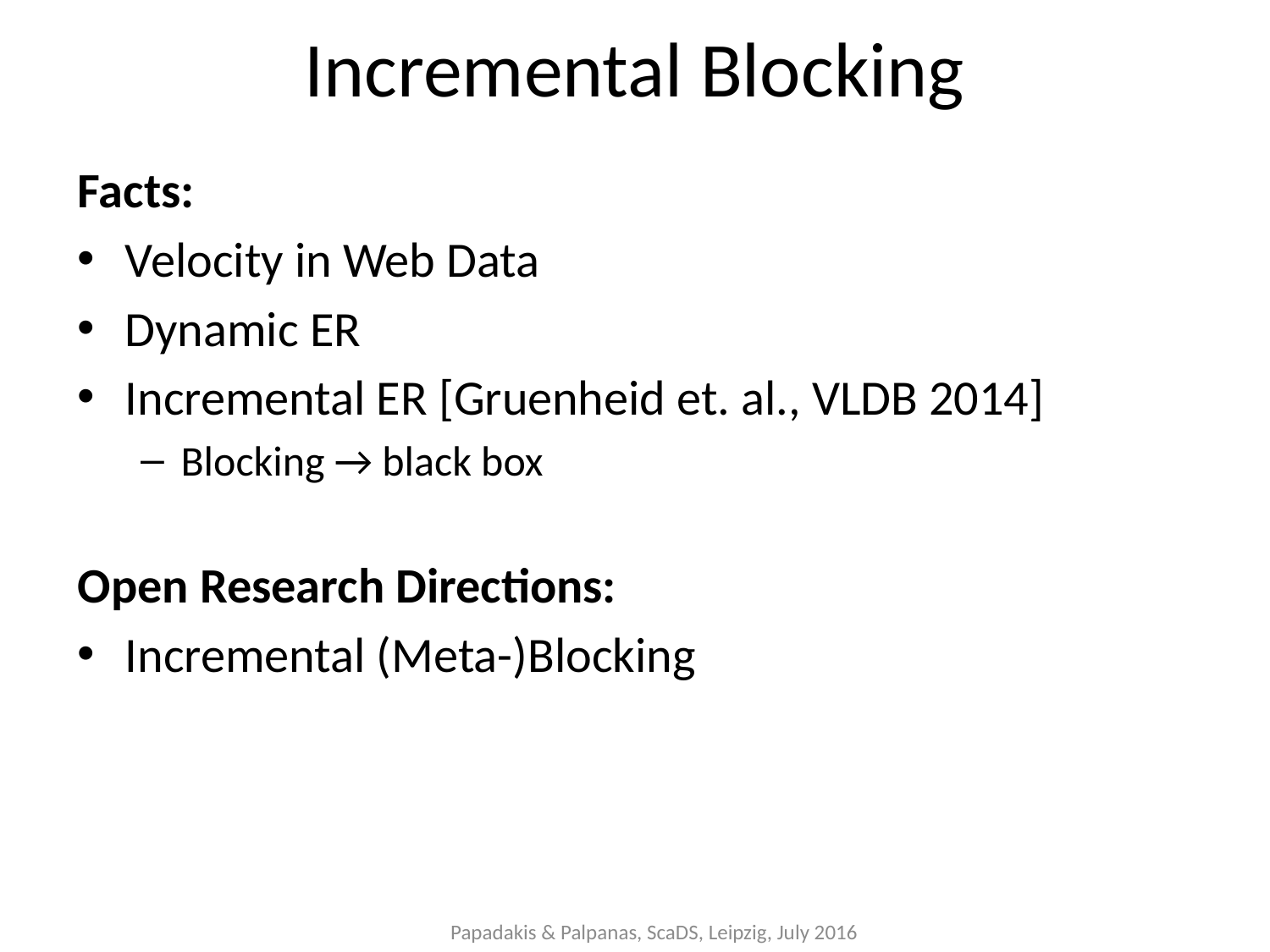

Incremental Blocking
Facts:
Velocity in Web Data
Dynamic ER
Incremental ER [Gruenheid et. al., VLDB 2014]
Blocking → black box

Open Research Directions:
Incremental (Meta-)Blocking
Papadakis & Palpanas, ScaDS, Leipzig, July 2016